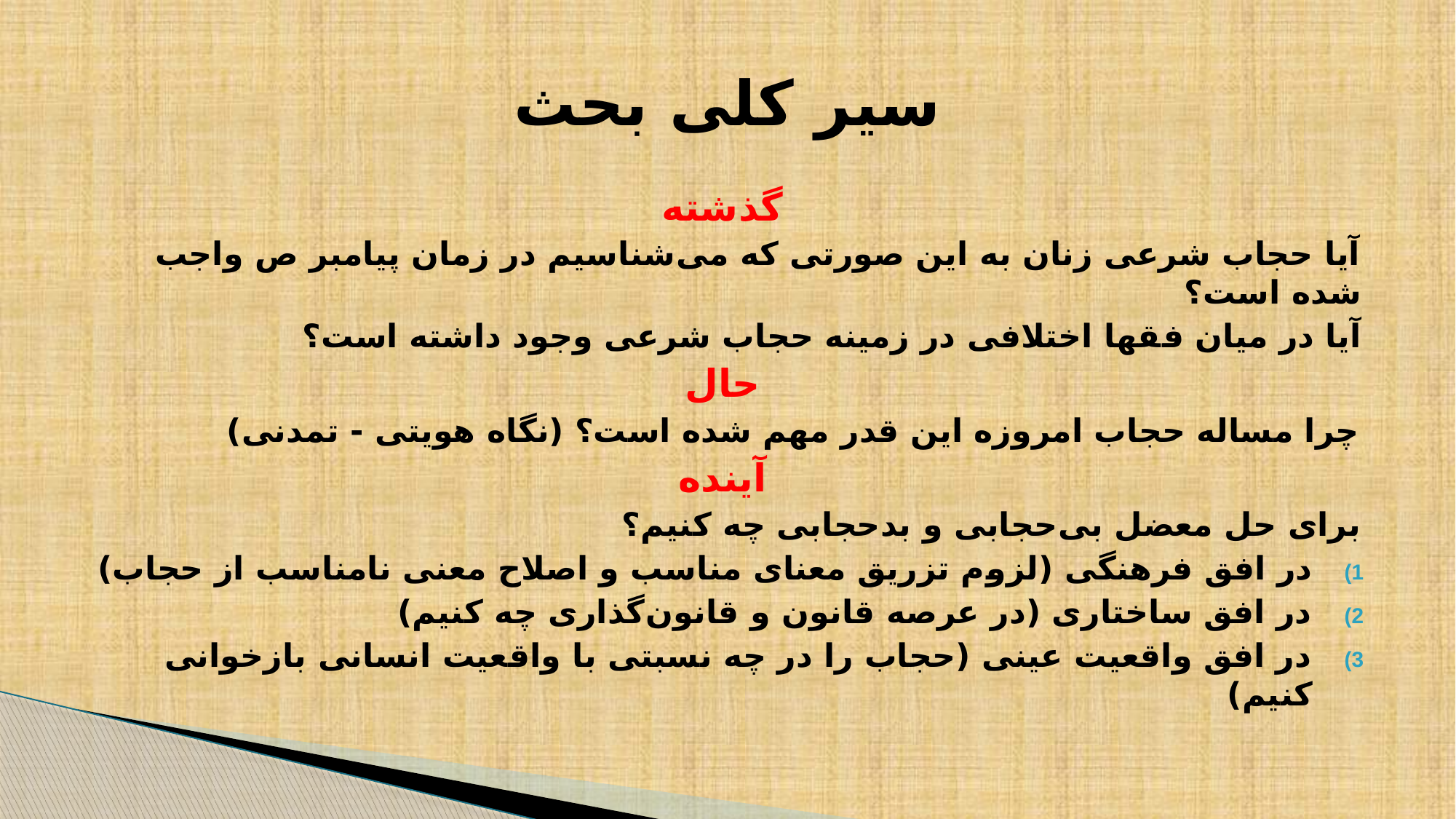

# سیر کلی بحث
گذشته
آیا حجاب شرعی زنان به این صورتی که می‌شناسیم در زمان پیامبر ص واجب شده است؟
آیا در میان فقها اختلافی در زمینه حجاب شرعی وجود داشته است؟
حال
چرا مساله حجاب امروزه این قدر مهم شده است؟ (نگاه هویتی - تمدنی)
آینده
برای حل معضل بی‌حجابی و بدحجابی چه کنیم؟
در افق فرهنگی (لزوم تزریق معنای مناسب و اصلاح معنی نامناسب از حجاب)
در افق ساختاری (در عرصه قانون و قانون‌گذاری چه کنیم)
در افق واقعیت عینی (حجاب را در چه نسبتی با واقعیت انسانی بازخوانی کنیم)